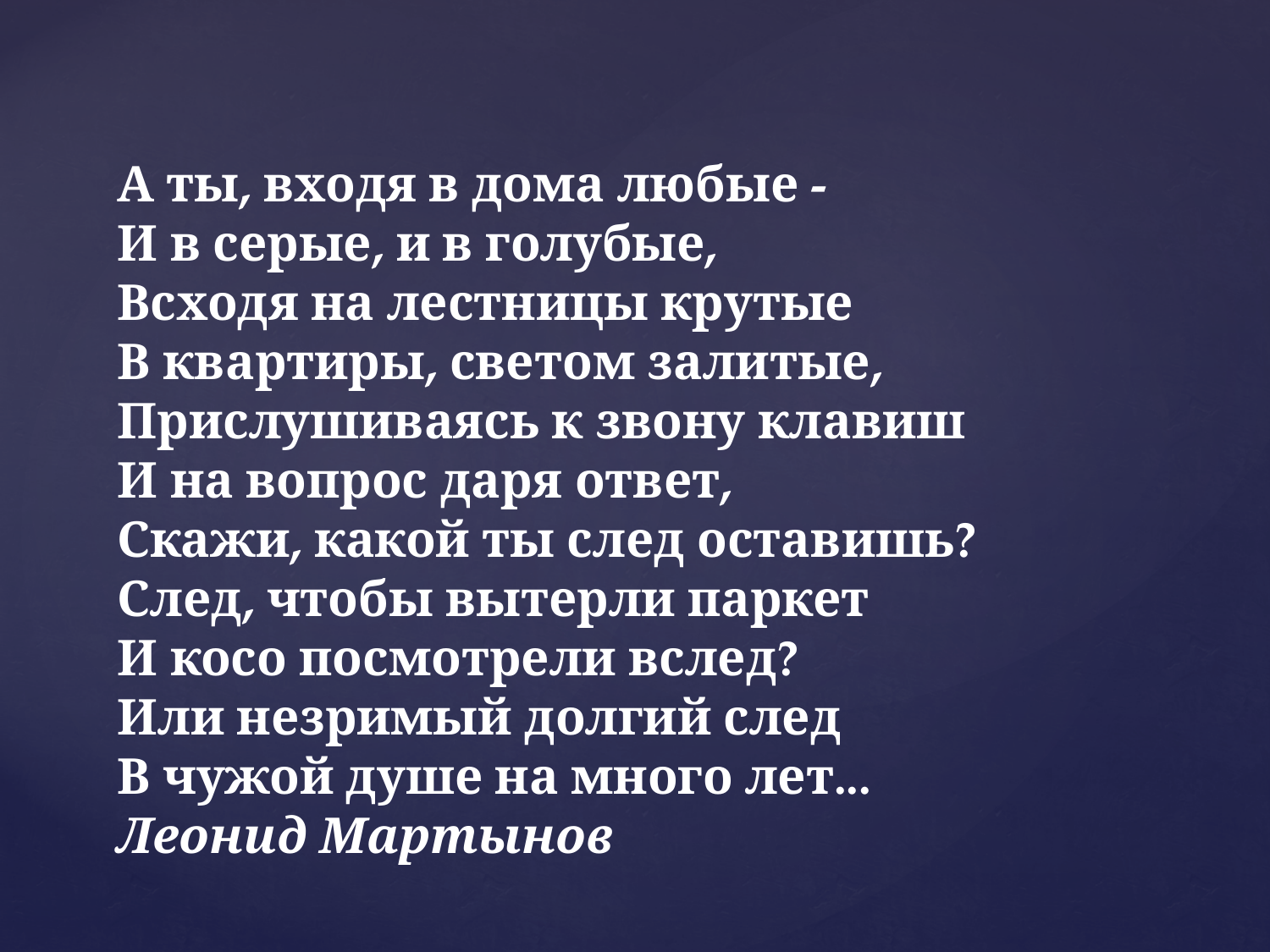

А ты, входя в дома любые -
И в серые, и в голубые,
Всходя на лестницы крутые
В квартиры, светом залитые,
Прислушиваясь к звону клавиш
И на вопрос даря ответ,
Скажи, какой ты след оставишь?
След, чтобы вытерли паркет
И косо посмотрели вслед?
Или незримый долгий след
В чужой душе на много лет...
Леонид Мартынов